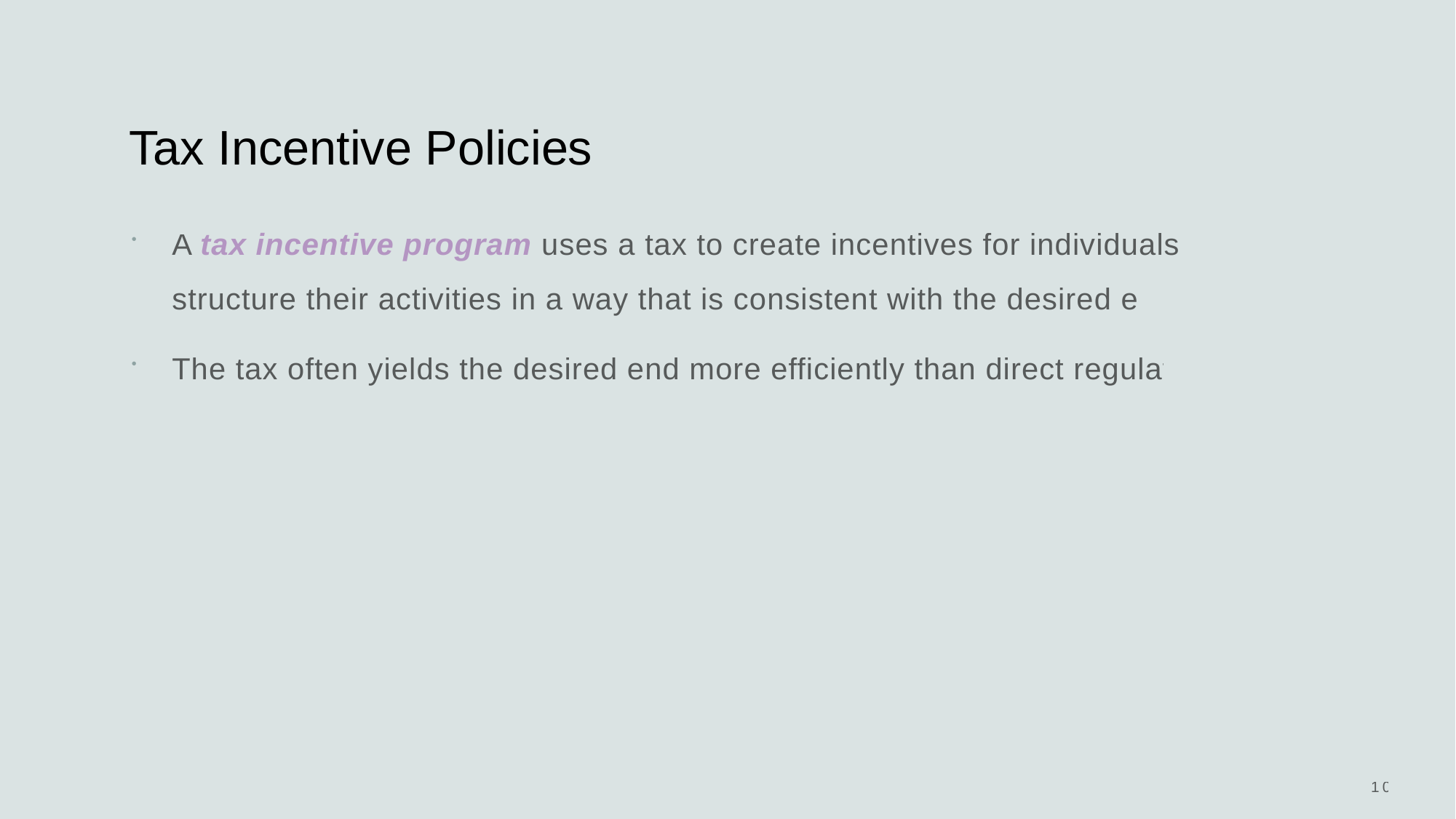

# Tax Incentive Policies
A tax incentive program uses a tax to create incentives for individuals to structure their activities in a way that is consistent with the desired ends.
The tax often yields the desired end more efficiently than direct regulation.
10